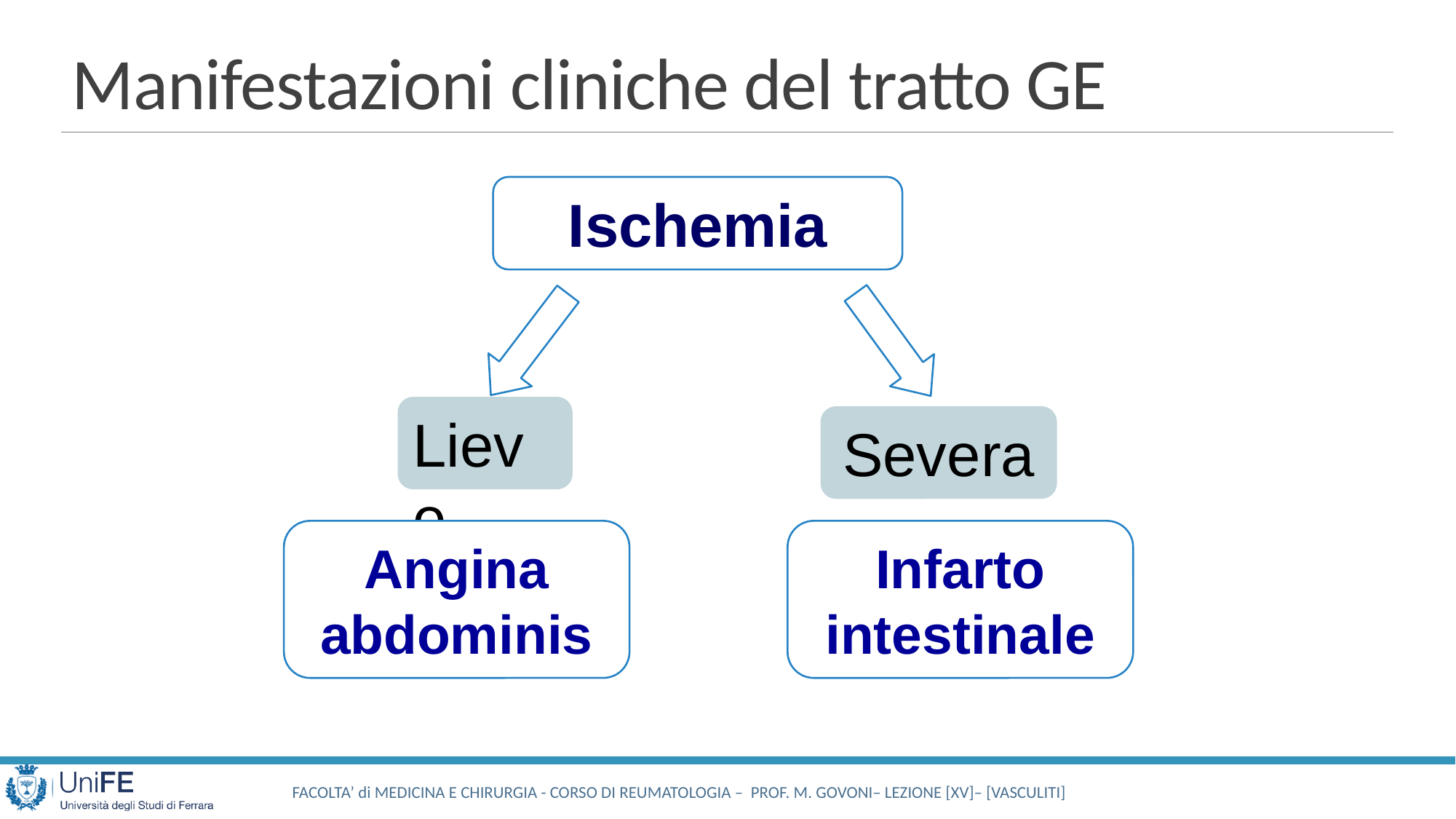

# Manifestazioni cliniche del tratto GE
Ischemia

Lieve
Severa
Angina abdominis
Infarto intestinale